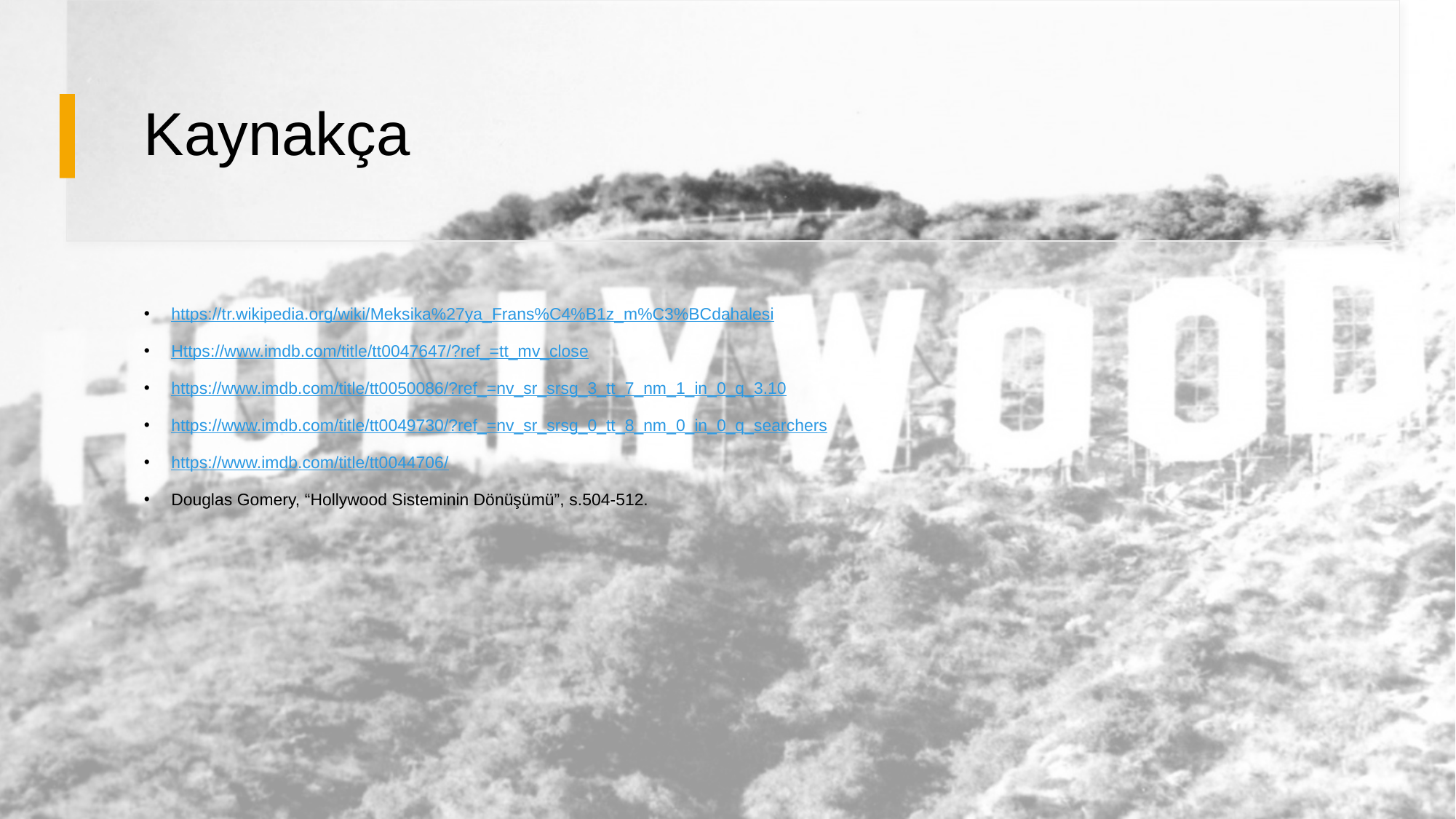

# Kaynakça
https://tr.wikipedia.org/wiki/Meksika%27ya_Frans%C4%B1z_m%C3%BCdahalesi
Https://www.imdb.com/title/tt0047647/?ref_=tt_mv_close
https://www.imdb.com/title/tt0050086/?ref_=nv_sr_srsg_3_tt_7_nm_1_in_0_q_3.10
https://www.imdb.com/title/tt0049730/?ref_=nv_sr_srsg_0_tt_8_nm_0_in_0_q_searchers
https://www.imdb.com/title/tt0044706/
Douglas Gomery, “Hollywood Sisteminin Dönüşümü”, s.504-512.